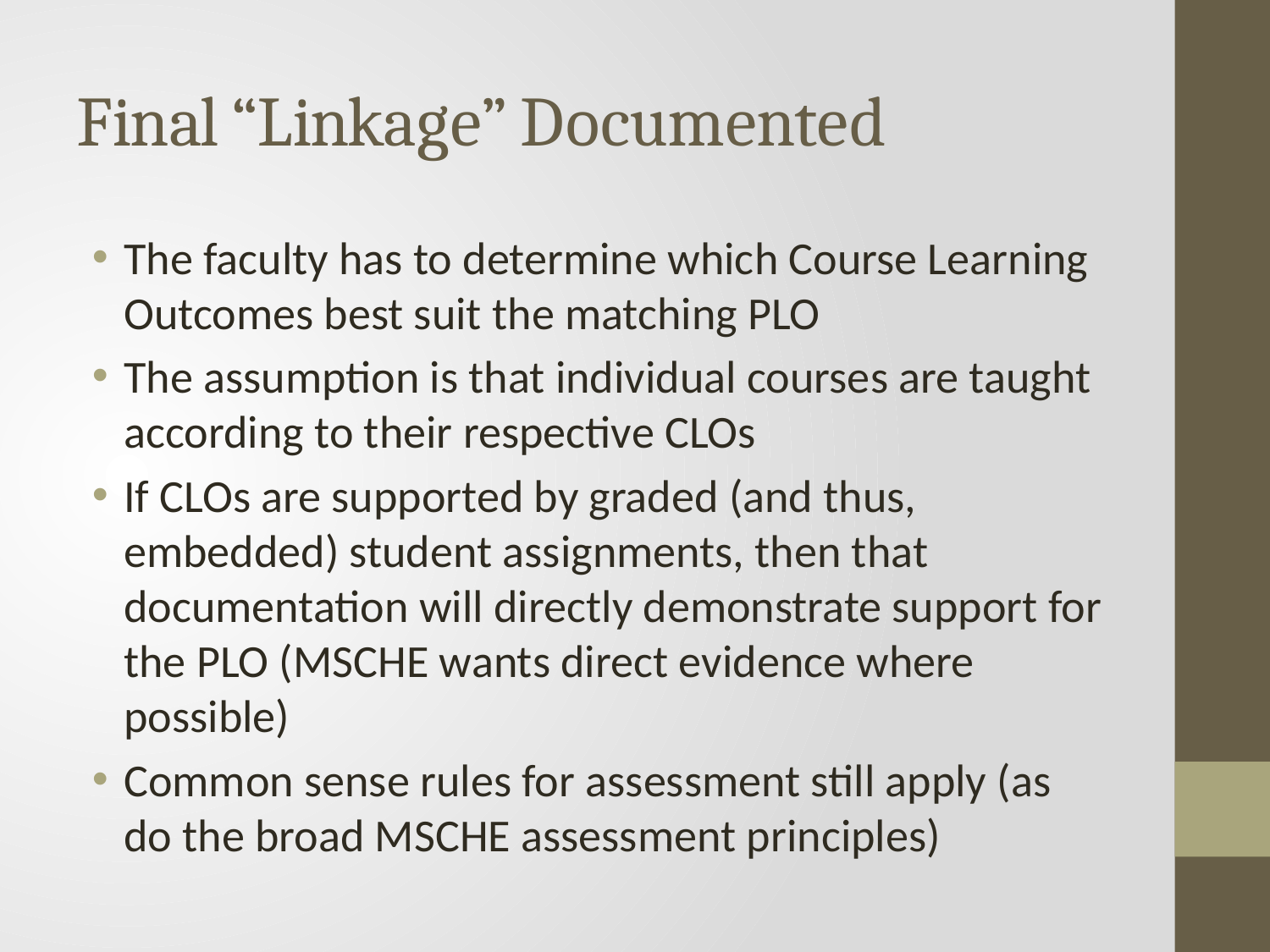

# Final “Linkage” Documented
The faculty has to determine which Course Learning Outcomes best suit the matching PLO
The assumption is that individual courses are taught according to their respective CLOs
If CLOs are supported by graded (and thus, embedded) student assignments, then that documentation will directly demonstrate support for the PLO (MSCHE wants direct evidence where possible)
Common sense rules for assessment still apply (as do the broad MSCHE assessment principles)